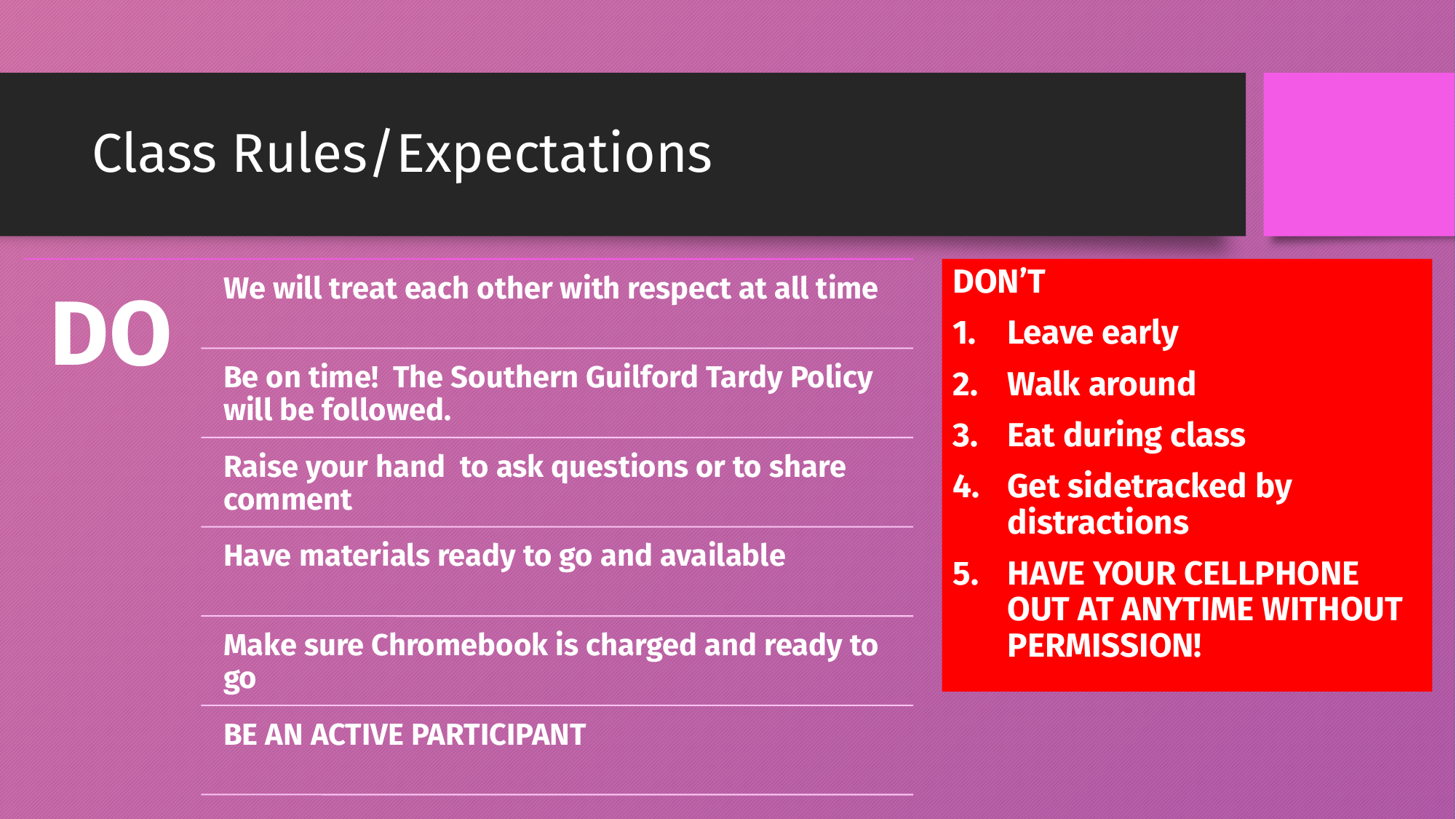

# Class Rules/Expectations
DO
We will treat each other with respect at all time
Be on time!  The Southern Guilford Tardy Policy will be followed.
Raise your hand  to ask questions or to share comment
Have materials ready to go and available
Make sure Chromebook is charged and ready to go
BE AN ACTIVE PARTICIPANT
DON’T
Leave early
Walk around
Eat during class
Get sidetracked by distractions
HAVE YOUR CELLPHONE OUT AT ANYTIME WITHOUT PERMISSION!